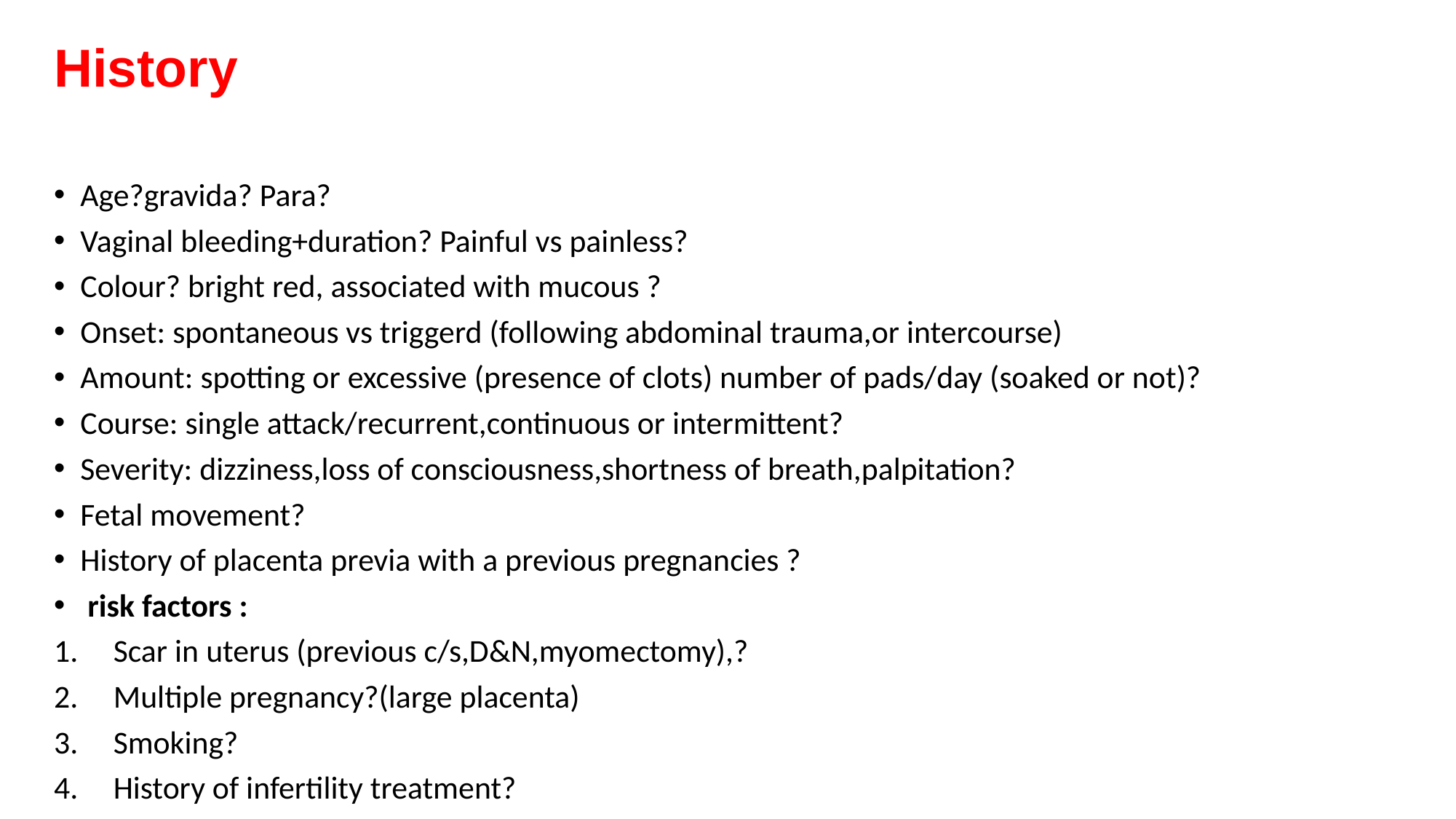

History

Age?gravida? Para?
Vaginal bleeding+duration? Painful vs painless?
Colour? bright red, associated with mucous ?
Onset: spontaneous vs triggerd (following abdominal trauma,or intercourse)
Amount: spotting or excessive (presence of clots) number of pads/day (soaked or not)?
Course: single attack/recurrent,continuous or intermittent?
Severity: dizziness,loss of consciousness,shortness of breath,palpitation?
Fetal movement?
History of placenta previa with a previous pregnancies ?
 risk factors :
Scar in uterus (previous c/s,D&N,myomectomy),?
Multiple pregnancy?(large placenta)
Smoking?
History of infertility treatment?